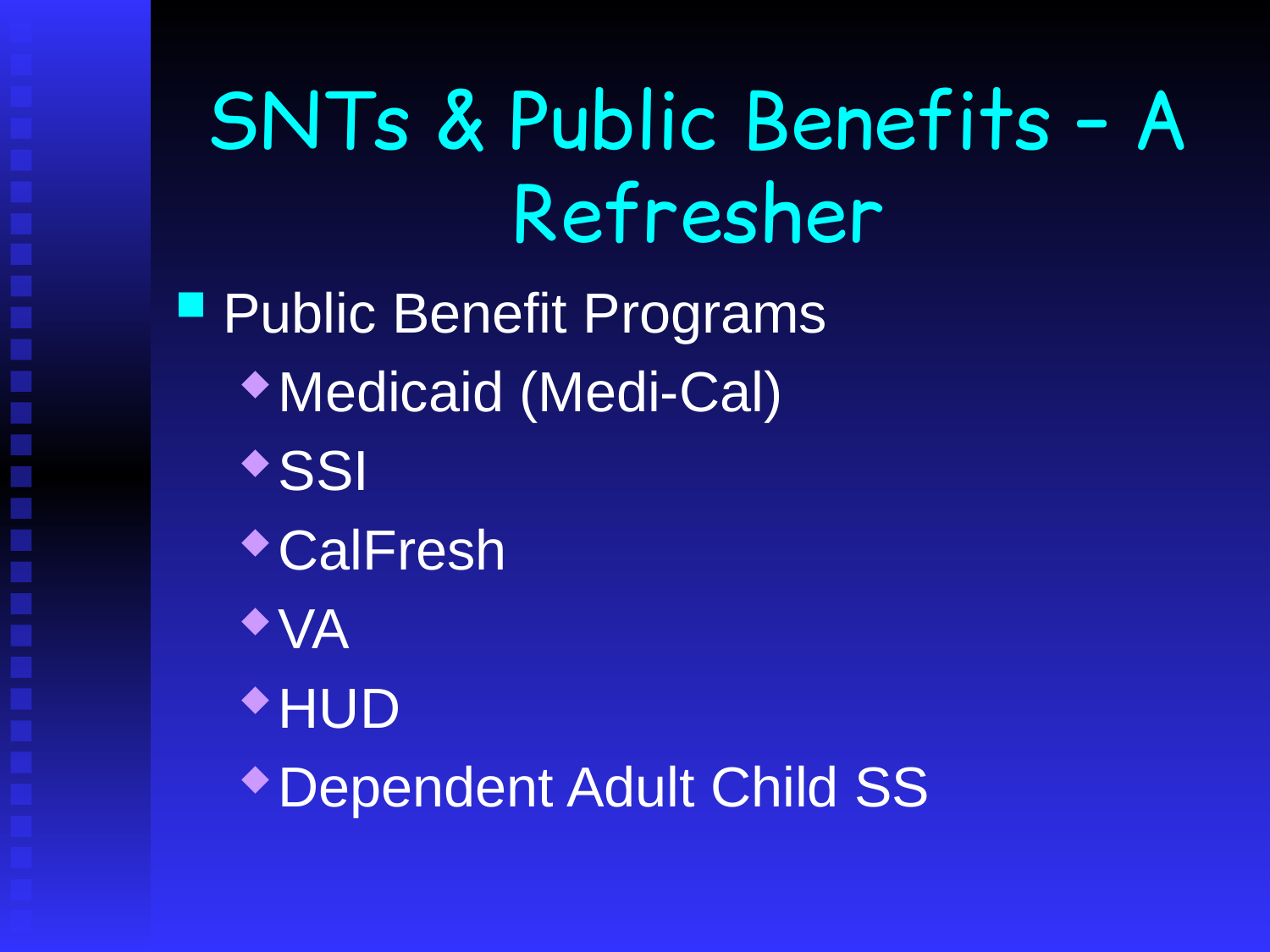

# SNTs & Public Benefits – A Refresher
Public Benefit Programs
Medicaid (Medi-Cal)
SSI
CalFresh
VA
HUD
Dependent Adult Child SS